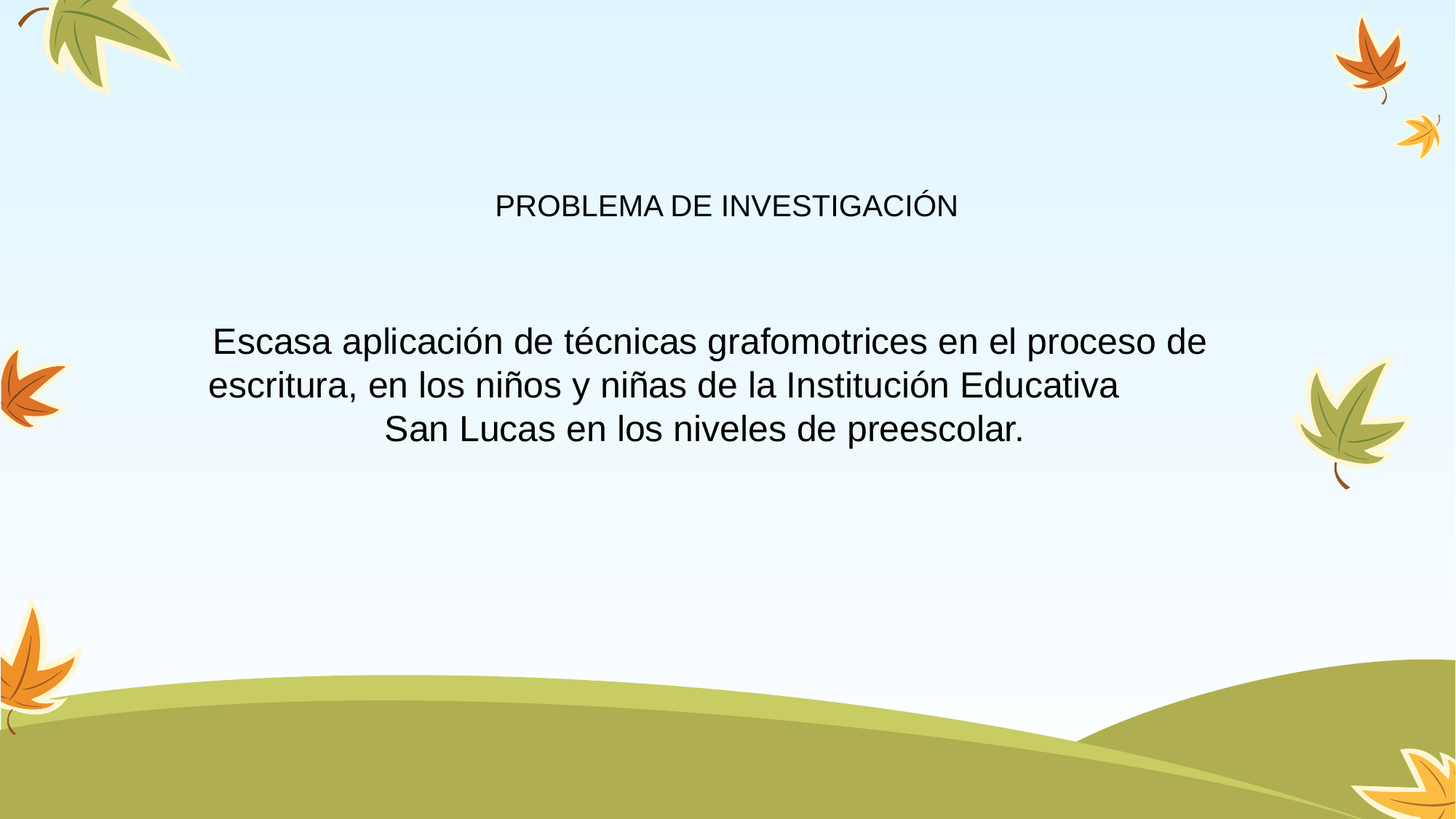

# PROBLEMA DE INVESTIGACIÓN
Escasa aplicación de técnicas grafomotrices en el proceso de escritura, en los niños y niñas de la Institución Educativa          San Lucas en los niveles de preescolar.